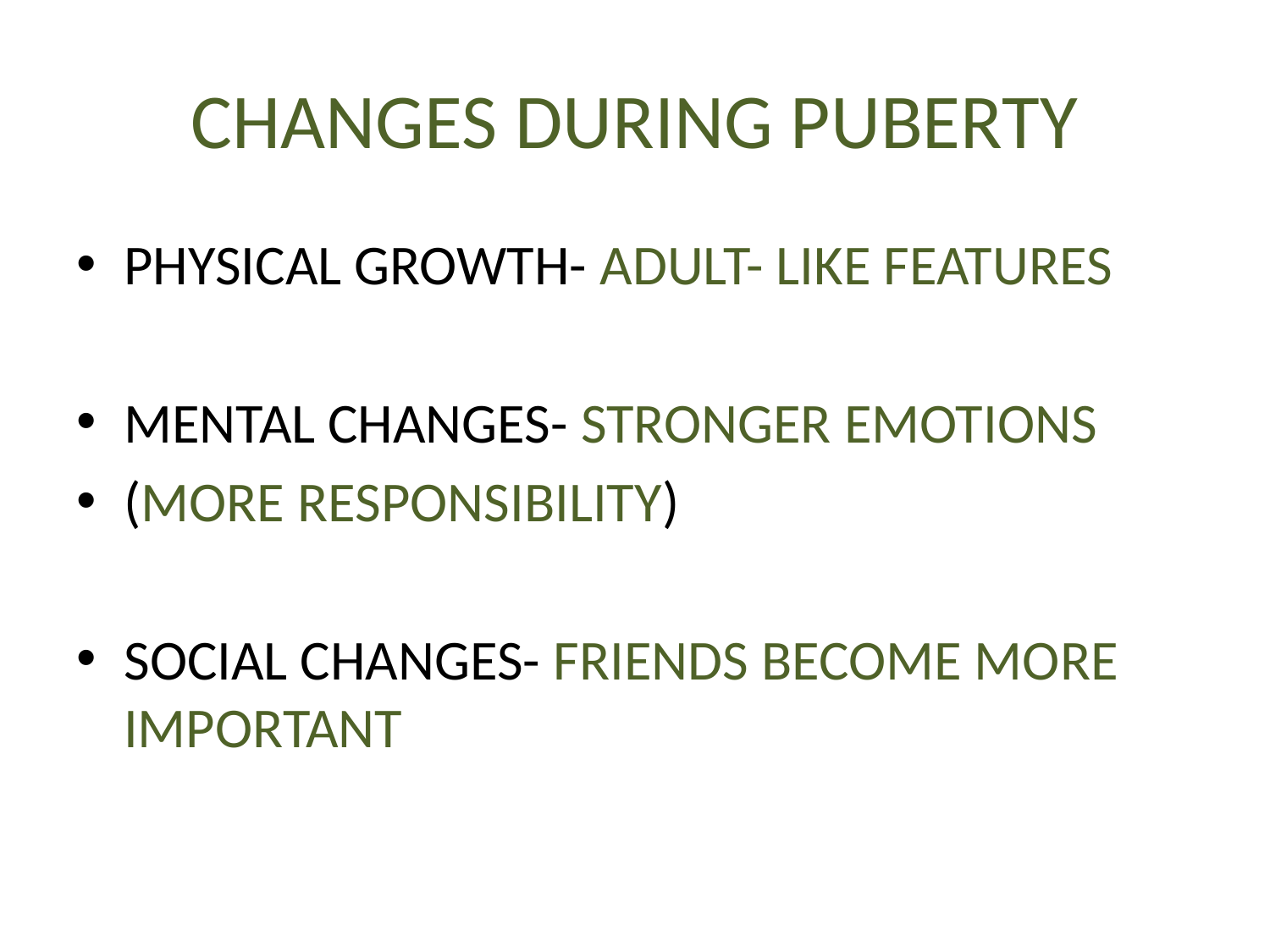

# CHANGES DURING PUBERTY
PHYSICAL GROWTH- ADULT- LIKE FEATURES

MENTAL CHANGES- STRONGER EMOTIONS
(MORE RESPONSIBILITY)

SOCIAL CHANGES- FRIENDS BECOME MORE IMPORTANT